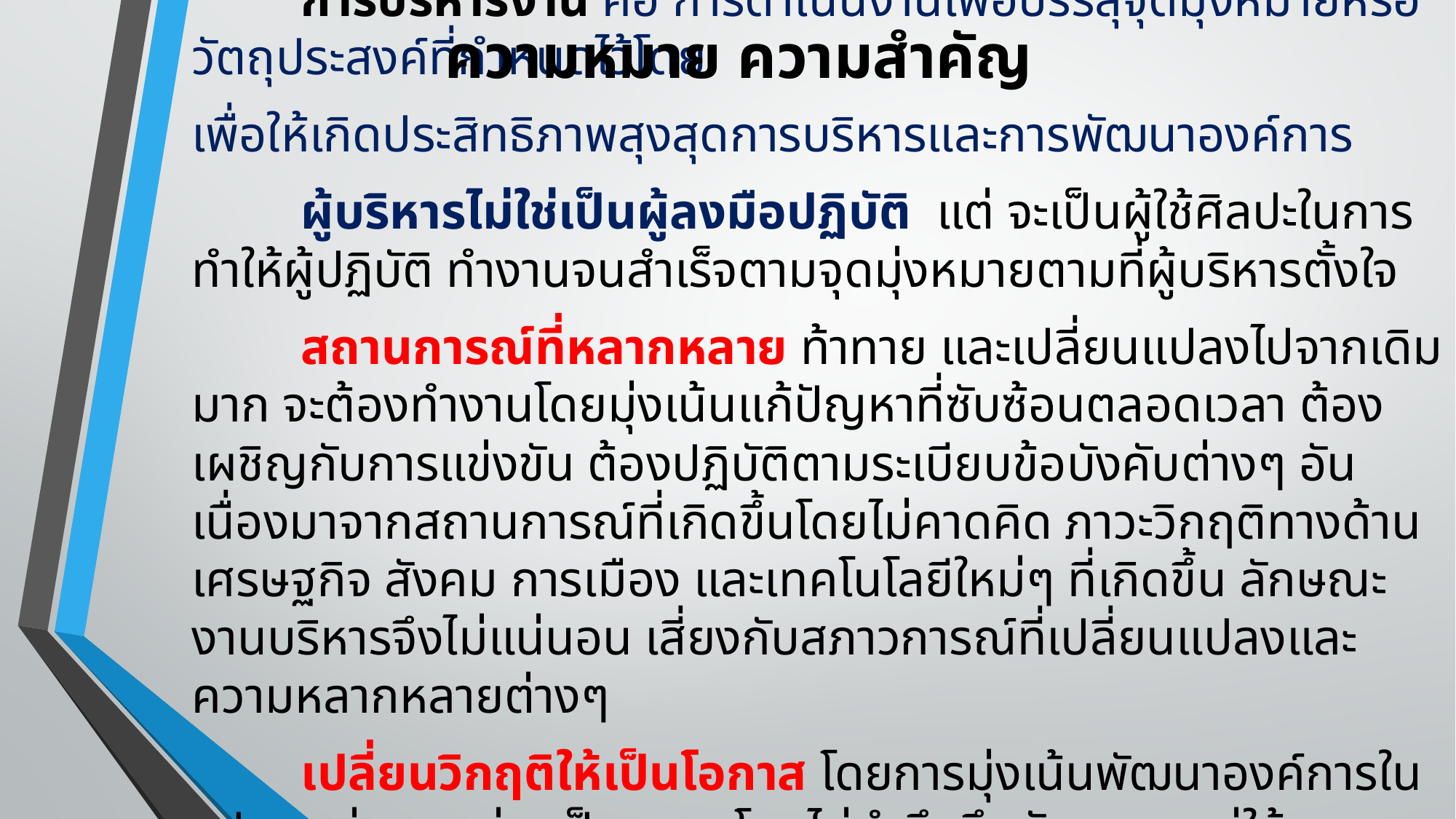

# ความหมาย ความสำคัญ
	การบริหารงาน คือ การดำเนินงานเพื่อบรรลุจุดมุ่งหมายหรือวัตถุประสงค์ที่กำหนดไว้โดย
เพื่อให้เกิดประสิทธิภาพสุงสุดการบริหารและการพัฒนาองค์การ
	ผู้บริหารไม่ใช่เป็นผู้ลงมือปฏิบัติ  แต่ จะเป็นผู้ใช้ศิลปะในการทำให้ผู้ปฏิบัติ ทำงานจนสำเร็จตามจุดมุ่งหมายตามที่ผู้บริหารตั้งใจ
	สถานการณ์ที่หลากหลาย ท้าทาย และเปลี่ยนแปลงไปจากเดิมมาก จะต้องทำงานโดยมุ่งเน้นแก้ปัญหาที่ซับซ้อนตลอดเวลา ต้องเผชิญกับการแข่งขัน ต้องปฏิบัติตามระเบียบข้อบังคับต่างๆ อัน เนื่องมาจากสถานการณ์ที่เกิดขึ้นโดยไม่คาดคิด ภาวะวิกฤติทางด้านเศรษฐกิจ สังคม การเมือง และเทคโนโลยีใหม่ๆ ที่เกิดขึ้น ลักษณะงานบริหารจึงไม่แน่นอน เสี่ยงกับสภาวการณ์ที่เปลี่ยนแปลงและความหลากหลายต่างๆ
	เปลี่ยนวิกฤติให้เป็นโอกาส โดยการมุ่งเน้นพัฒนาองค์การในรูปแบบต่างๆ อย่างเป็นระบบ โดยไม่คำนึงถึงตัวบุคคลแต่ให้พิจารณาที่ผลงานเป็นหลัก